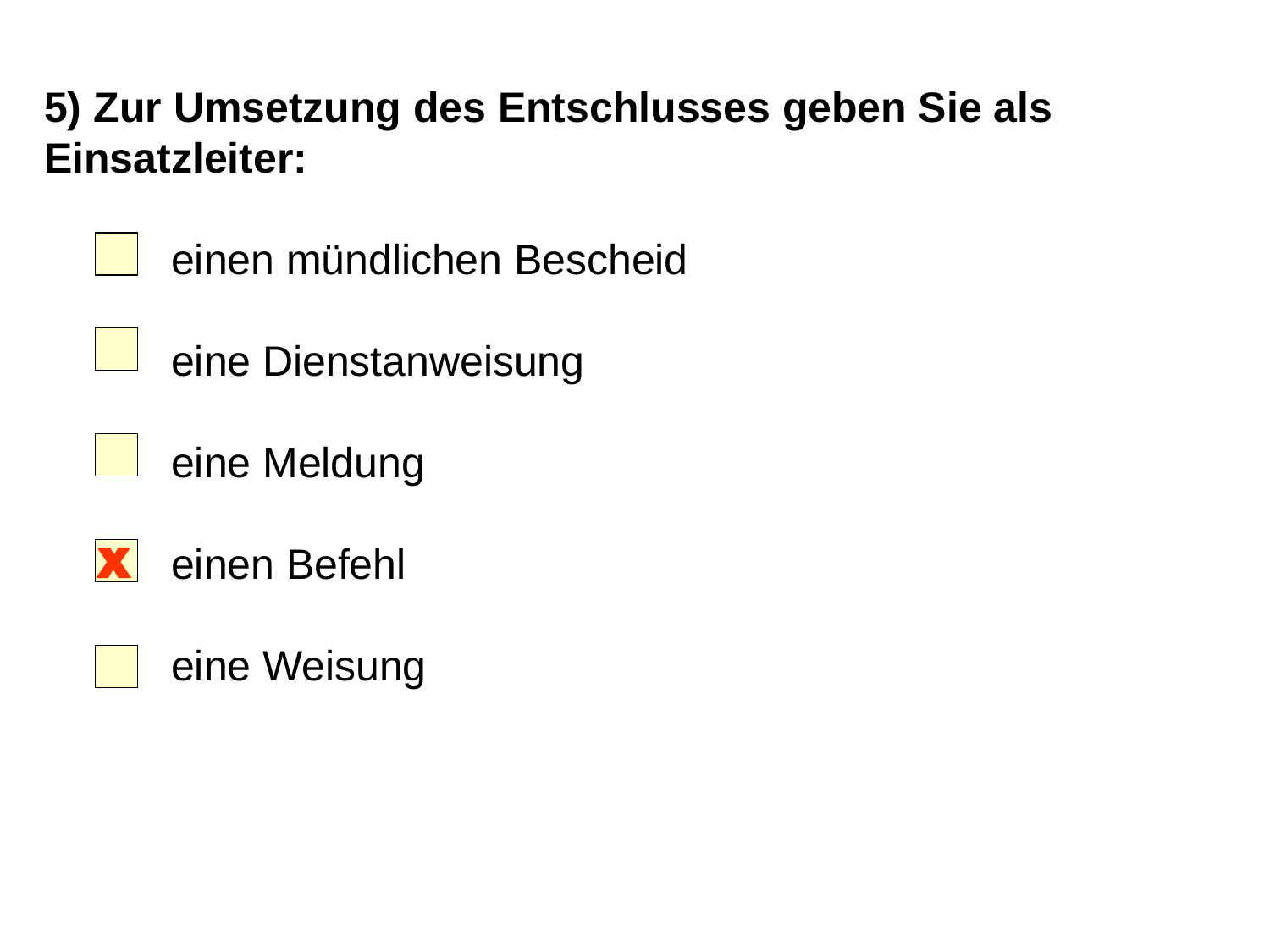

5) Zur Umsetzung des Entschlusses geben Sie als Einsatzleiter:

	einen mündlichen Bescheid
	eine Dienstanweisung
	eine Meldung
	einen Befehl
	eine Weisung

X

25